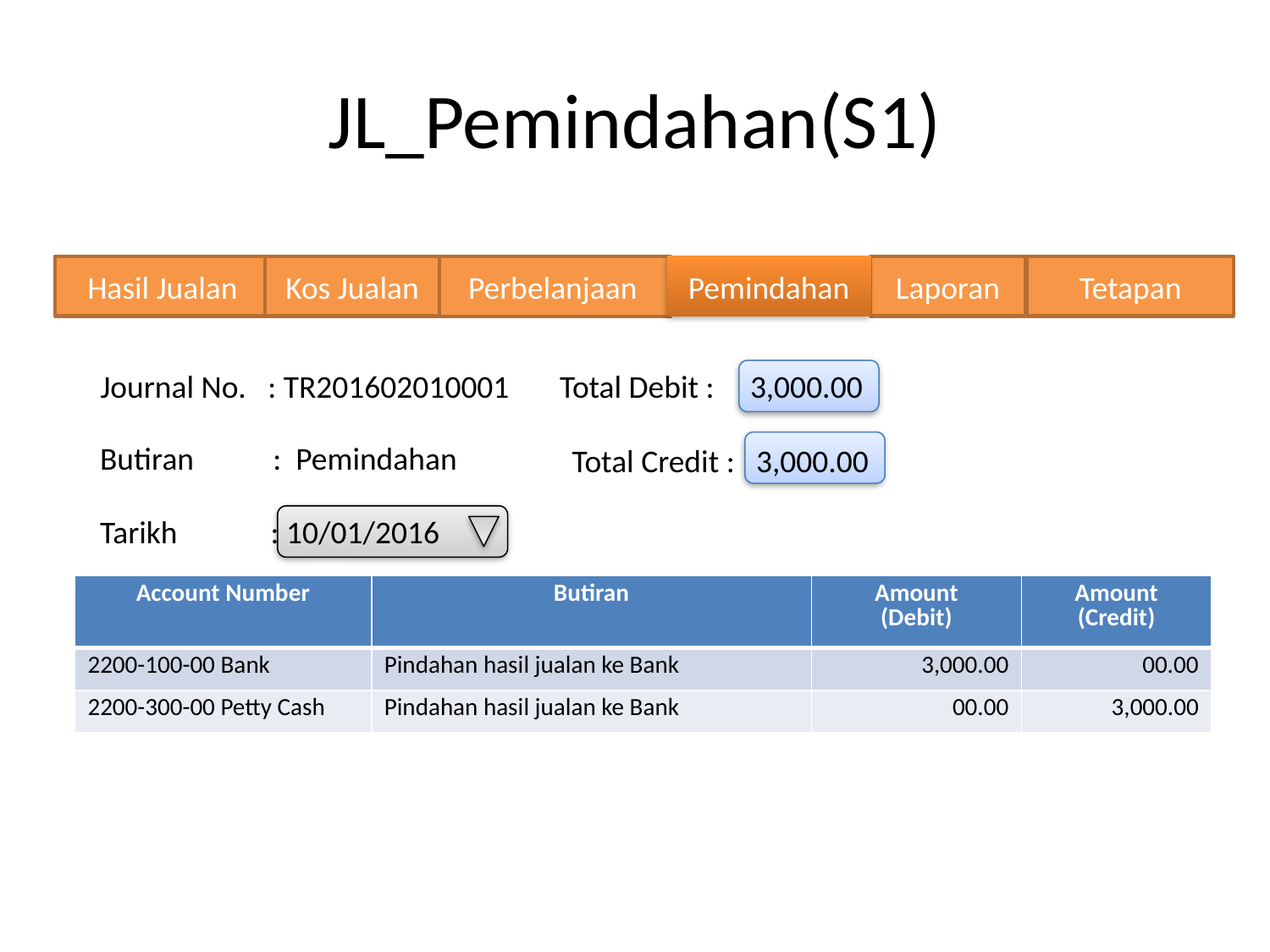

# JL_Pemindahan(S1)
Hasil Jualan
Kos Jualan
Laporan
Tetapan
Perbelanjaan
Pemindahan
Journal No.   : TR201602010001
Total Debit :     3,000.00

Butiran           :  Pemindahan

Total Credit :   3,000.00
Tarikh             : 10/01/2016

| Account Number | Butiran | Amount (Debit) | Amount (Credit) |
| --- | --- | --- | --- |
| 2200-100-00 Bank | Pindahan hasil jualan ke Bank | 3,000.00 | 00.00 |
| 2200-300-00 Petty Cash | Pindahan hasil jualan ke Bank | 00.00 | 3,000.00 |